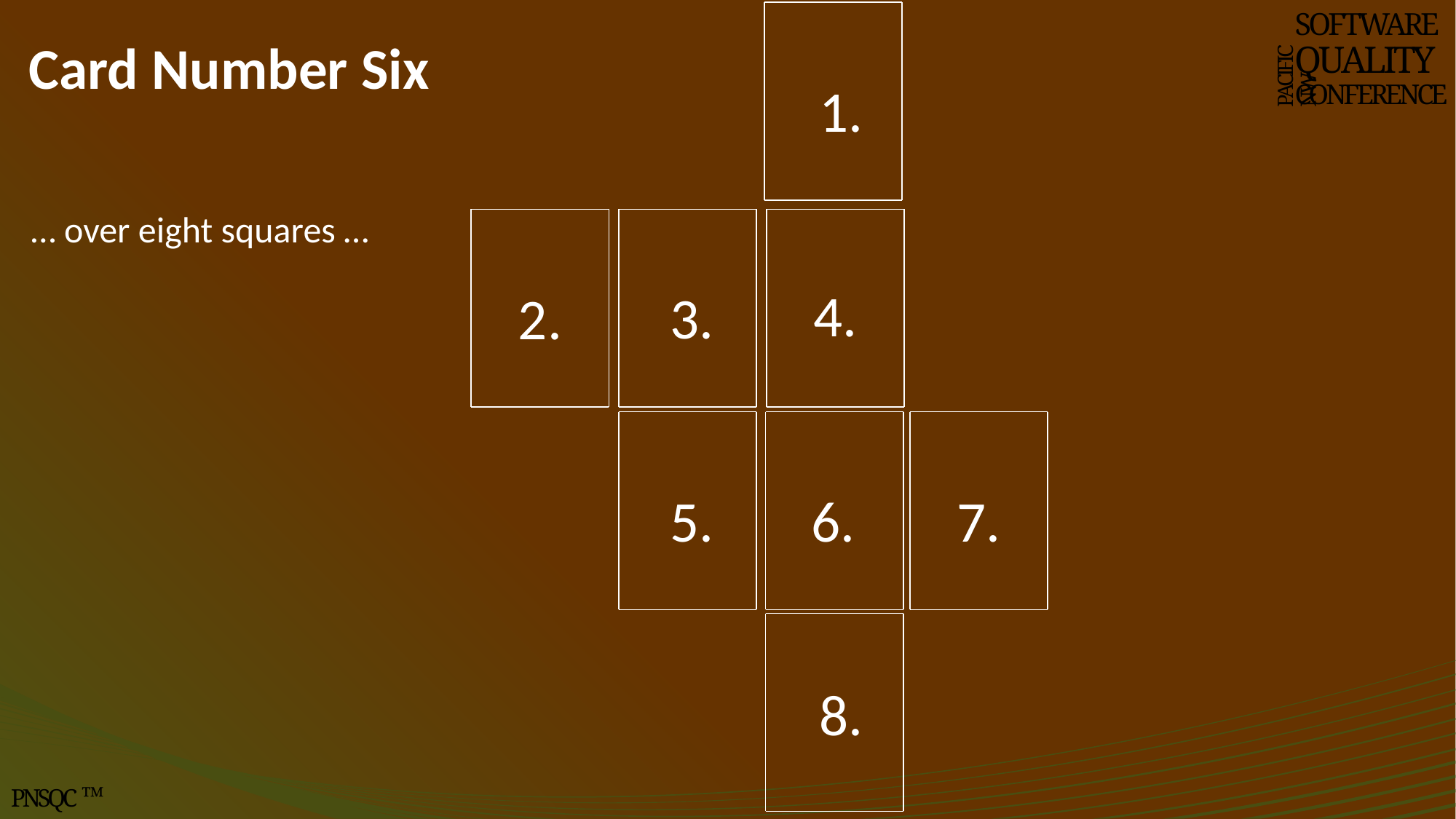

1.
4.
3.
2.
5.
6.
7.
8.
# Card Number Six
SOFTWARE
QUALITY
CONFERENCE
PACIFIC   NW
 … over eight squares …
PNSQC ™